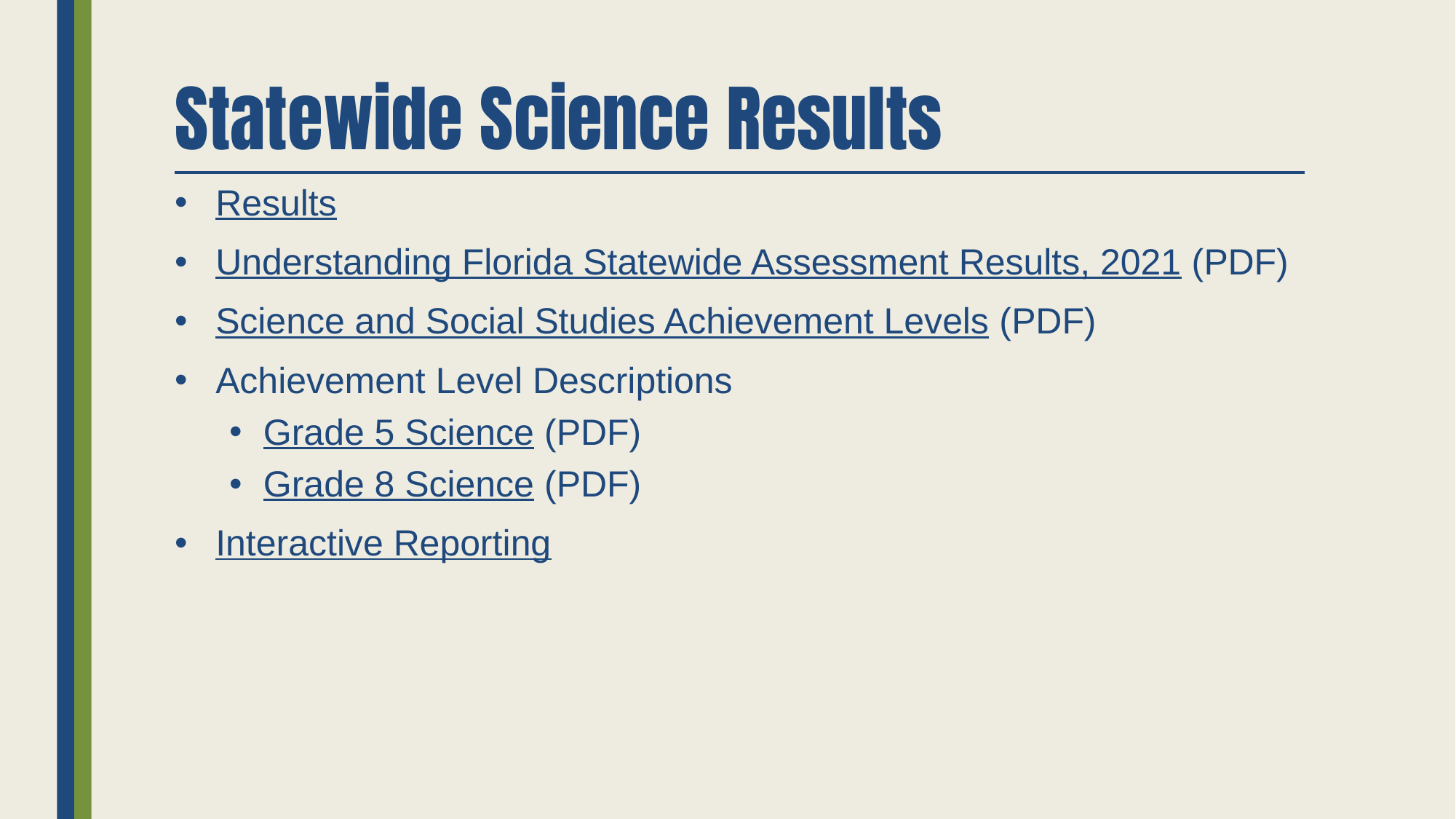

# Statewide Science Results
Results
Understanding Florida Statewide Assessment Results, 2021 (PDF)
Science and Social Studies Achievement Levels (PDF)
Achievement Level Descriptions
Grade 5 Science (PDF)
Grade 8 Science (PDF)
Interactive Reporting